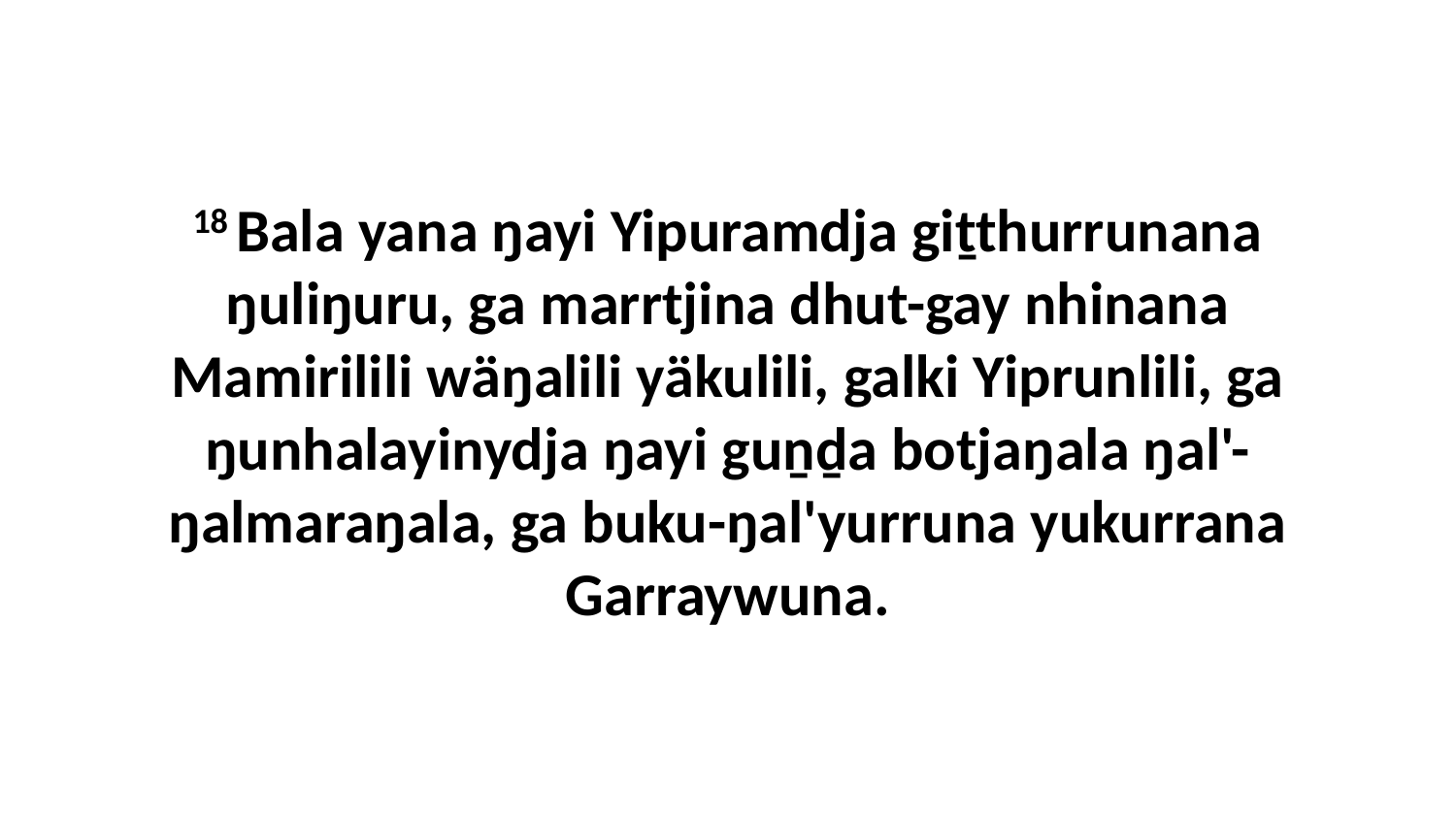

18 Bala yana ŋayi Yipuramdja giṯthurrunana ŋuliŋuru, ga marrtjina dhut-gay nhinana Mamirilili wäŋalili yäkulili, galki Yiprunlili, ga ŋunhalayinydja ŋayi guṉḏa botjaŋala ŋal'-ŋalmaraŋala, ga buku-ŋal'yurruna yukurrana Garraywuna.